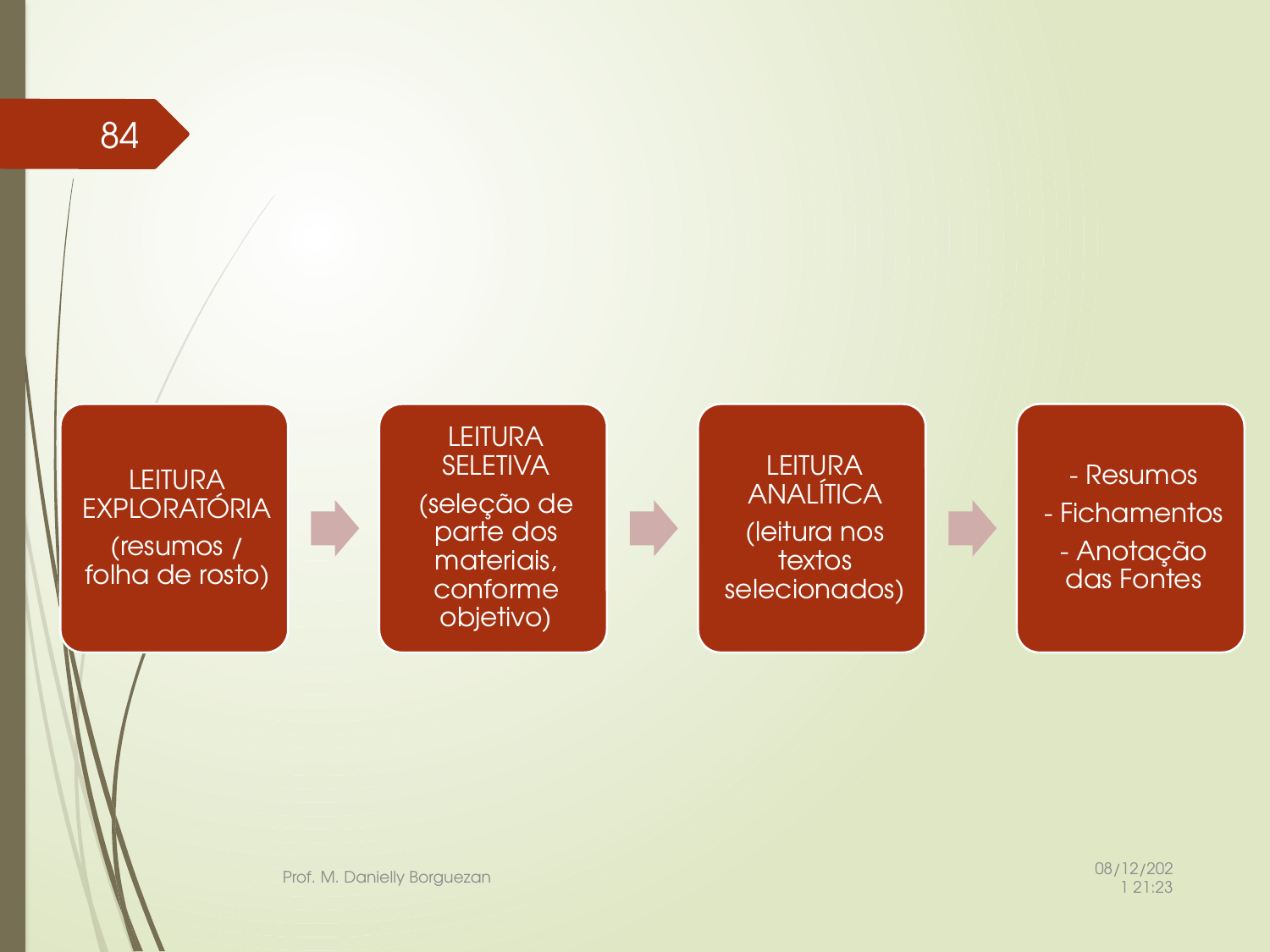

84
LEITURA EXPLORATÓRIA
(resumos / folha de rosto)

LEITURA SELETIVA
(seleção de parte dos materiais, conforme objetivo)

LEITURA ANALÍTICA
(leitura nos textos selecionados)

- Resumos
- Fichamentos
- Anotação das Fontes
08/12/2021 21:23
Prof. M. Danielly Borguezan